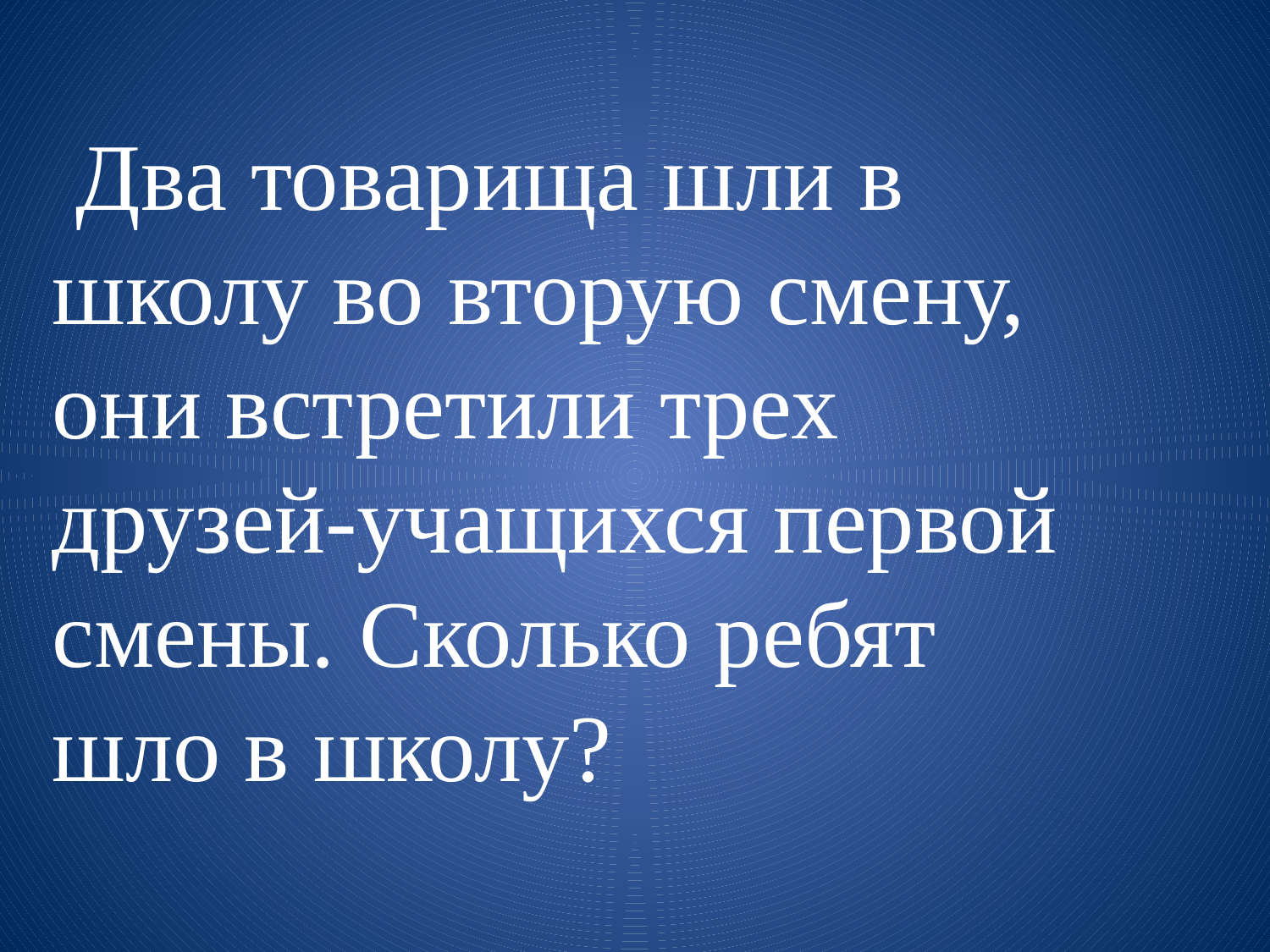

Два товарища шли в школу во вторую смену, они встретили трех друзей-учащихся первой смены. Сколько ребят шло в школу?